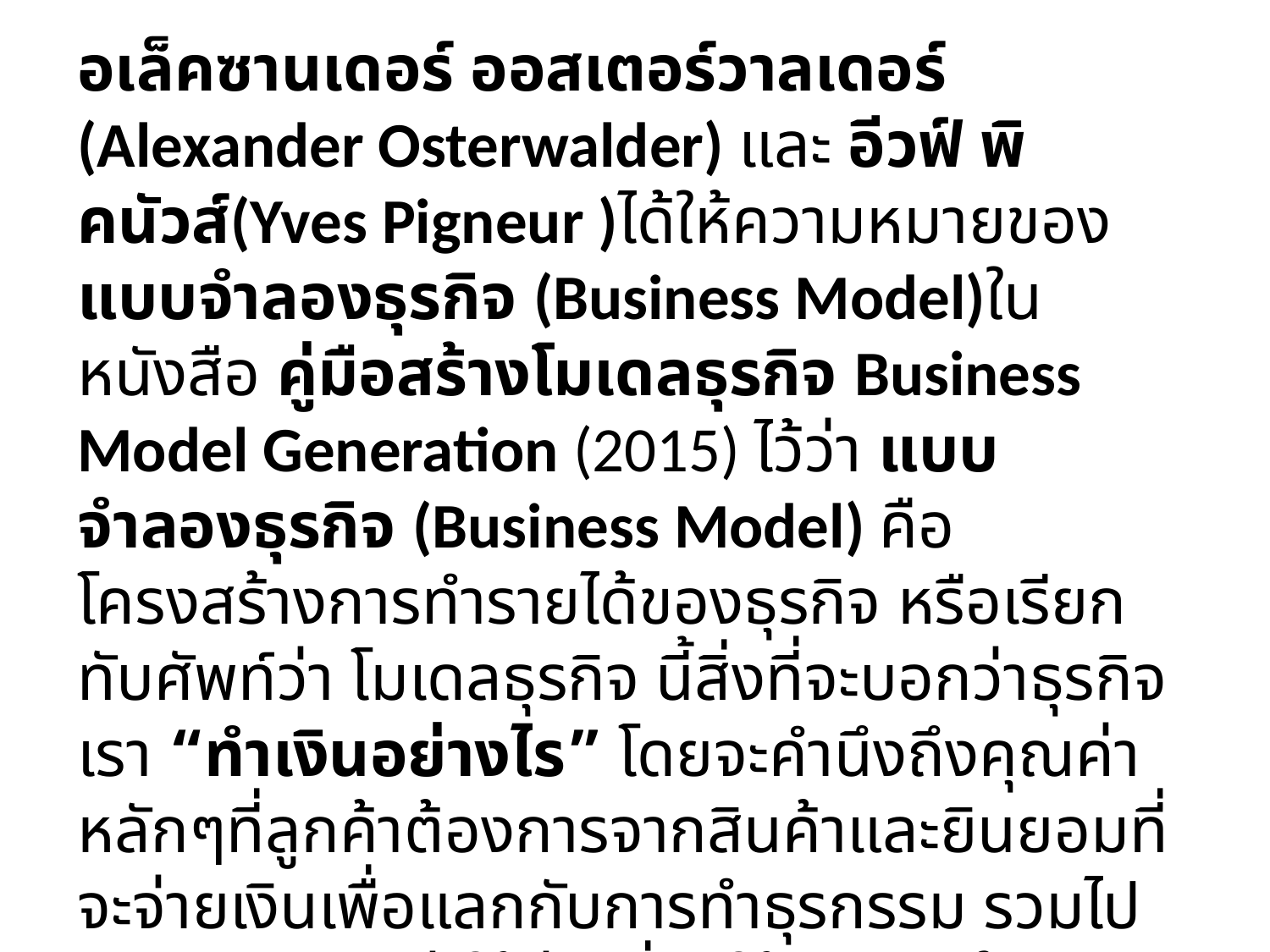

อเล็คซานเดอร์ ออสเตอร์วาลเดอร์ (Alexander Osterwalder) และ อีวฟ์ พิคนัวส์(Yves Pigneur )ได้ให้ความหมายของแบบจำลองธุรกิจ (Business Model)ในหนังสือ คู่มือสร้างโมเดลธุรกิจ Business Model Generation (2015) ไว้ว่า แบบจำลองธุรกิจ (Business Model) คือ โครงสร้างการทำรายได้ของธุรกิจ หรือเรียกทับศัพท์ว่า โมเดลธุรกิจ นี้สิ่งที่จะบอกว่าธุรกิจเรา “ทำเงินอย่างไร” โดยจะคำนึงถึงคุณค่าหลักๆที่ลูกค้าต้องการจากสินค้าและยินยอมที่จะจ่ายเงินเพื่อแลกกับการทำธุรกรรม รวมไปถึงวิธีการและค่าใช้จ่ายที่เราใช้กับทางผู้ผลิต(supplier) เพื่อนำให้มาสู่คุณค่าดังกล่าว